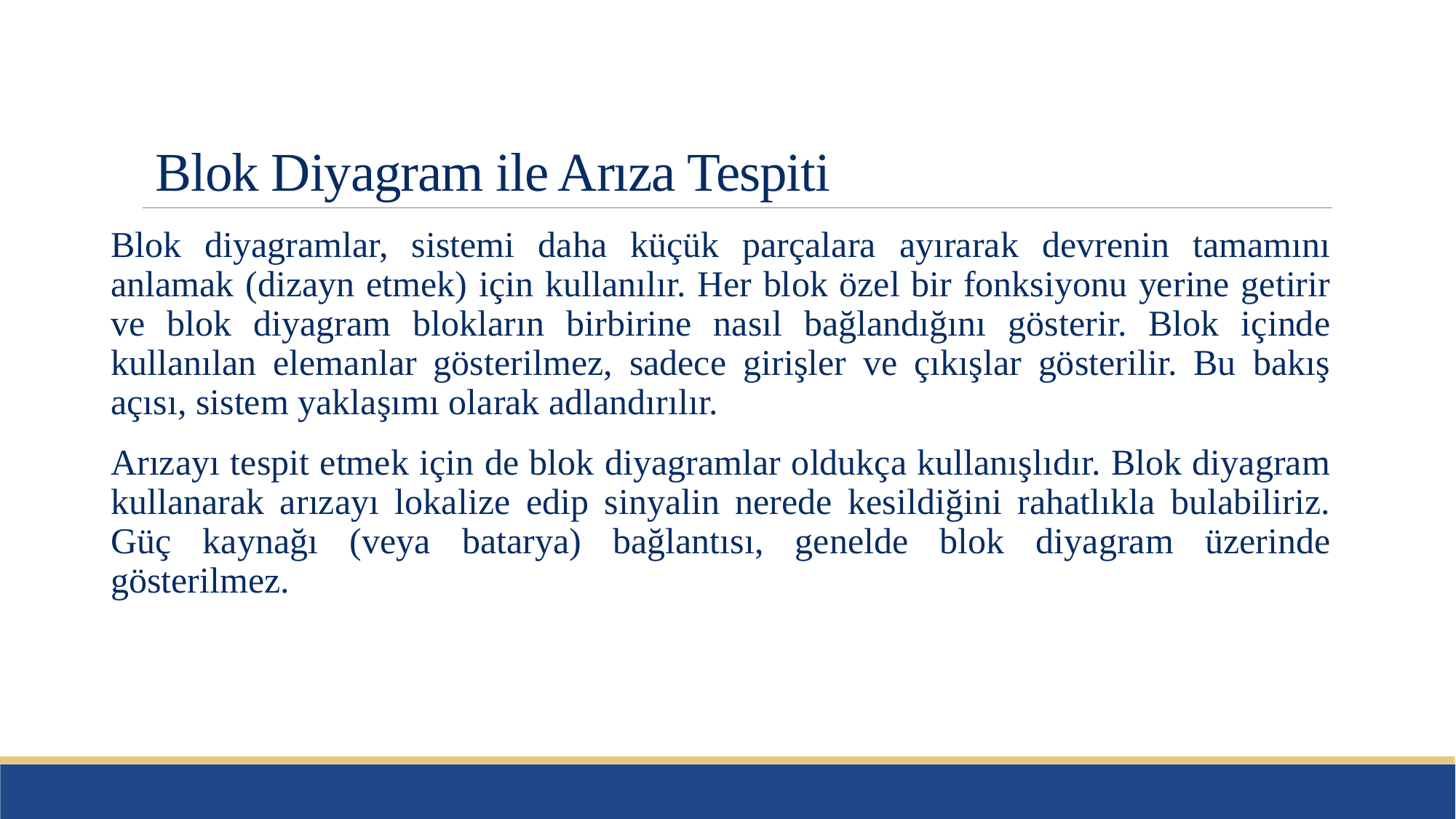

# Blok Diyagram ile Arıza Tespiti
Blok diyagramlar, sistemi daha küçük parçalara ayırarak devrenin tamamını anlamak (dizayn etmek) için kullanılır. Her blok özel bir fonksiyonu yerine getirir ve blok diyagram blokların birbirine nasıl bağlandığını gösterir. Blok içinde kullanılan elemanlar gösterilmez, sadece girişler ve çıkışlar gösterilir. Bu bakış açısı, sistem yaklaşımı olarak adlandırılır.
Arızayı tespit etmek için de blok diyagramlar oldukça kullanışlıdır. Blok diyagram kullanarak arızayı lokalize edip sinyalin nerede kesildiğini rahatlıkla bulabiliriz. Güç kaynağı (veya batarya) bağlantısı, genelde blok diyagram üzerinde gösterilmez.